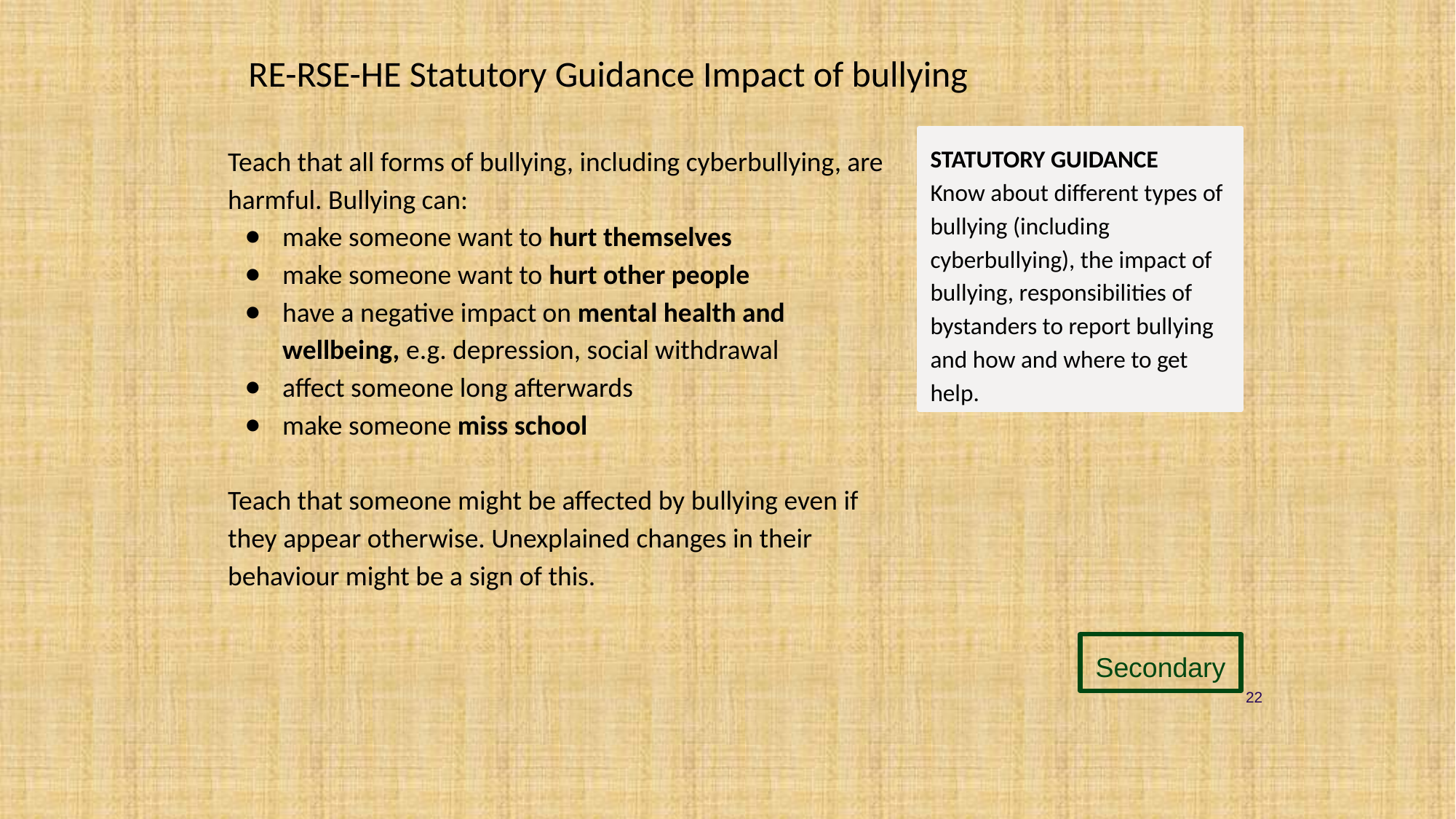

# RE-RSE-HE Statutory Guidance Impact of bullying

Teach that all forms of bullying, including cyberbullying, are harmful. Bullying can:
make someone want to hurt themselves
make someone want to hurt other people
have a negative impact on mental health and wellbeing, e.g. depression, social withdrawal
affect someone long afterwards
make someone miss school

Teach that someone might be affected by bullying even if they appear otherwise. Unexplained changes in their behaviour might be a sign of this.

STATUTORY GUIDANCE
Know about different types of bullying (including cyberbullying), the impact of bullying, responsibilities of bystanders to report bullying and how and where to get help.

Secondary
22